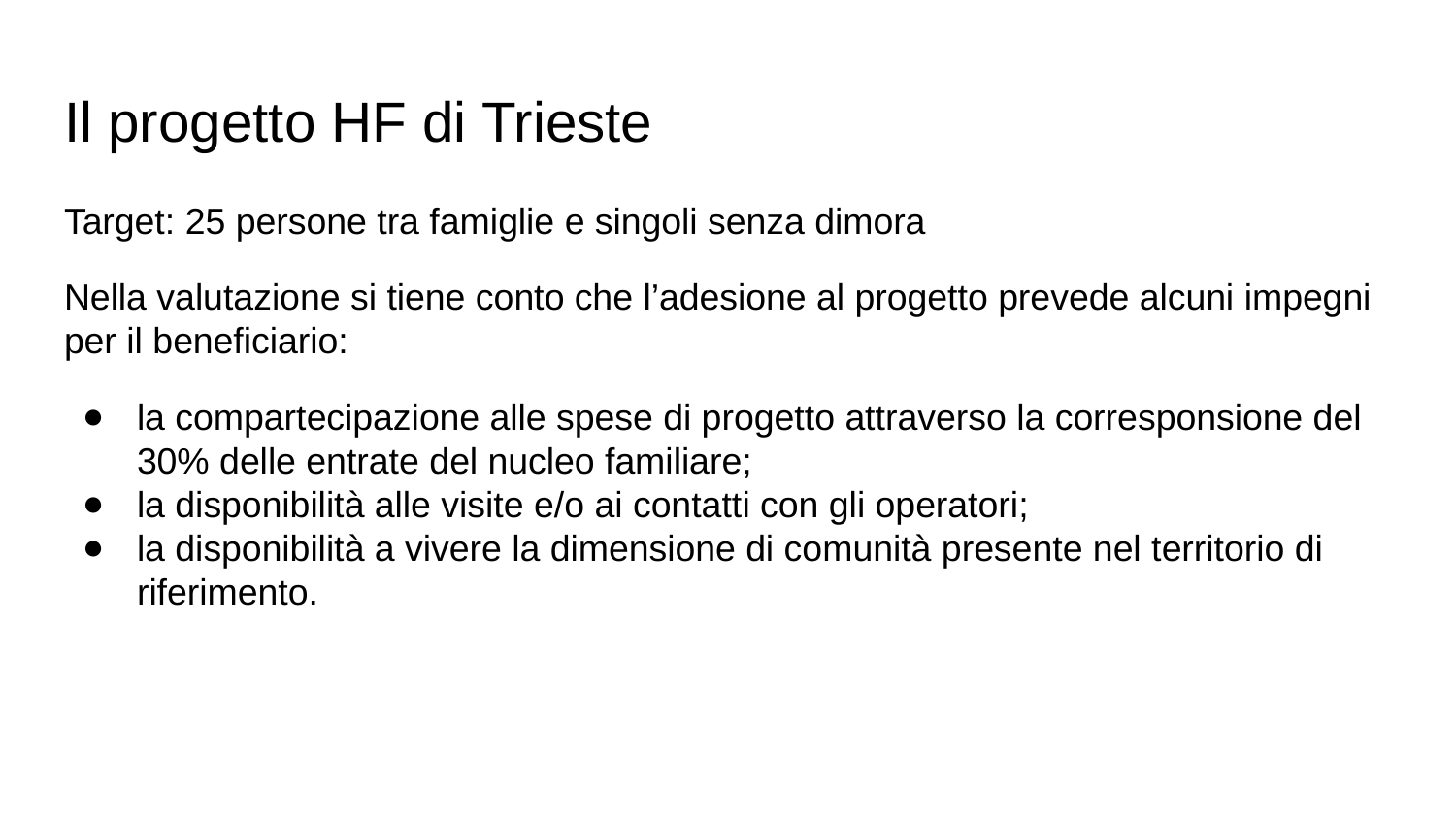

# Il progetto HF di Trieste

Target: 25 persone tra famiglie e singoli senza dimora
Nella valutazione si tiene conto che l’adesione al progetto prevede alcuni impegni per il beneficiario:
la compartecipazione alle spese di progetto attraverso la corresponsione del 30% delle entrate del nucleo familiare;
la disponibilità alle visite e/o ai contatti con gli operatori;
la disponibilità a vivere la dimensione di comunità presente nel territorio di riferimento.